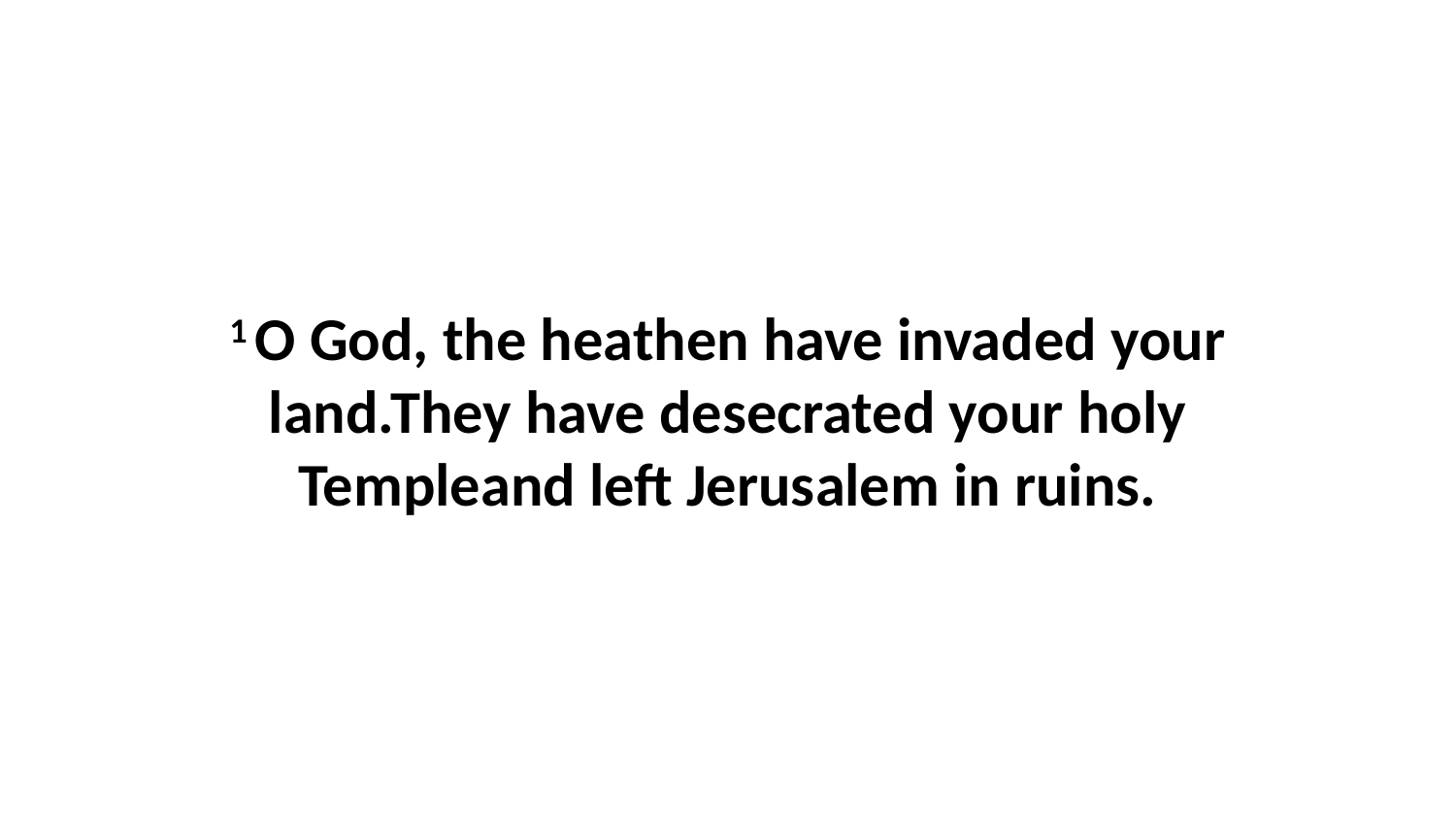

1 O God, the heathen have invaded your land.They have desecrated your holy Templeand left Jerusalem in ruins.